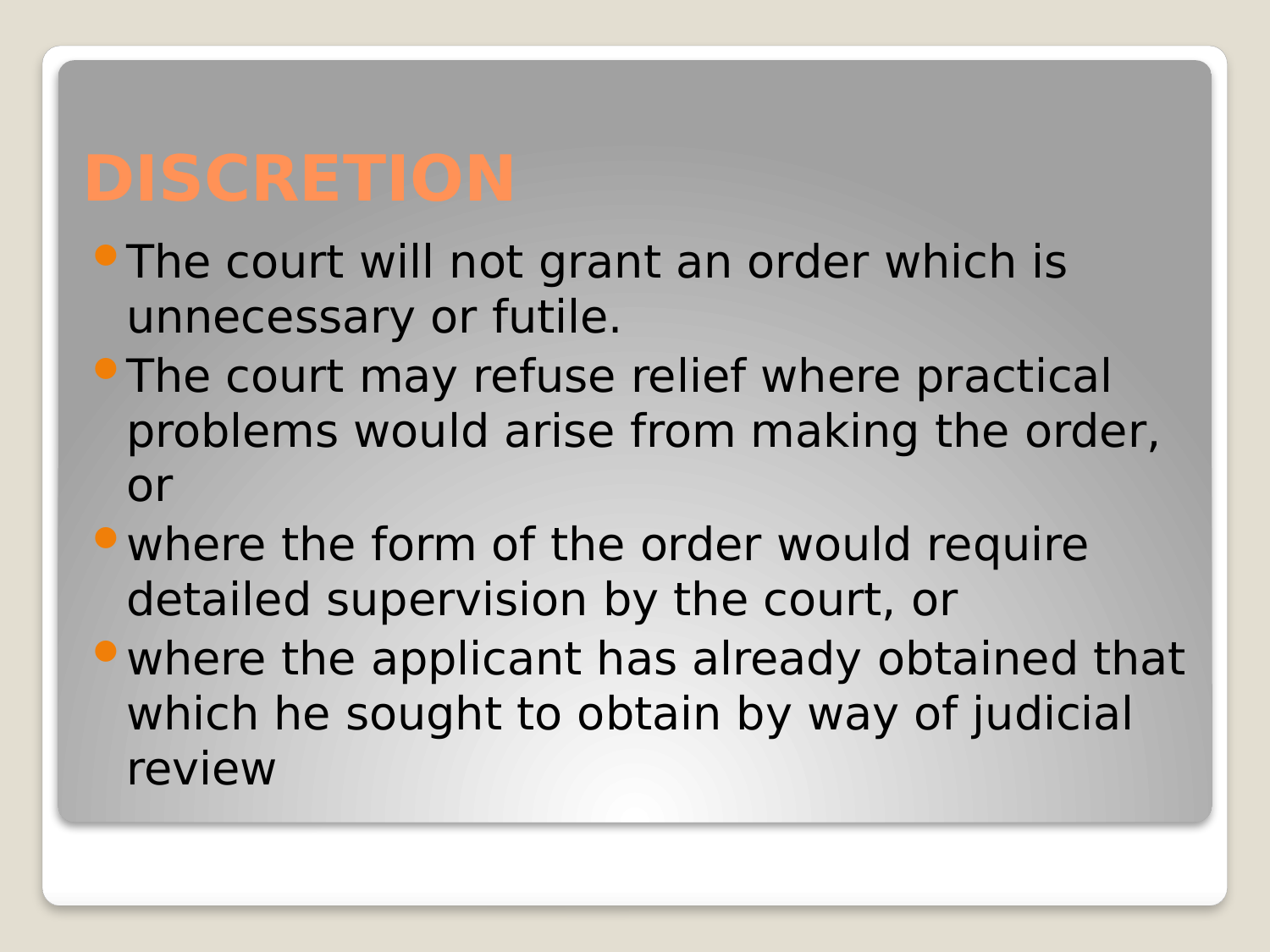

# DISCRETION
The court will not grant an order which is unnecessary or futile.
The court may refuse relief where practical problems would arise from making the order, or
where the form of the order would require detailed supervision by the court, or
where the applicant has already obtained that which he sought to obtain by way of judicial review